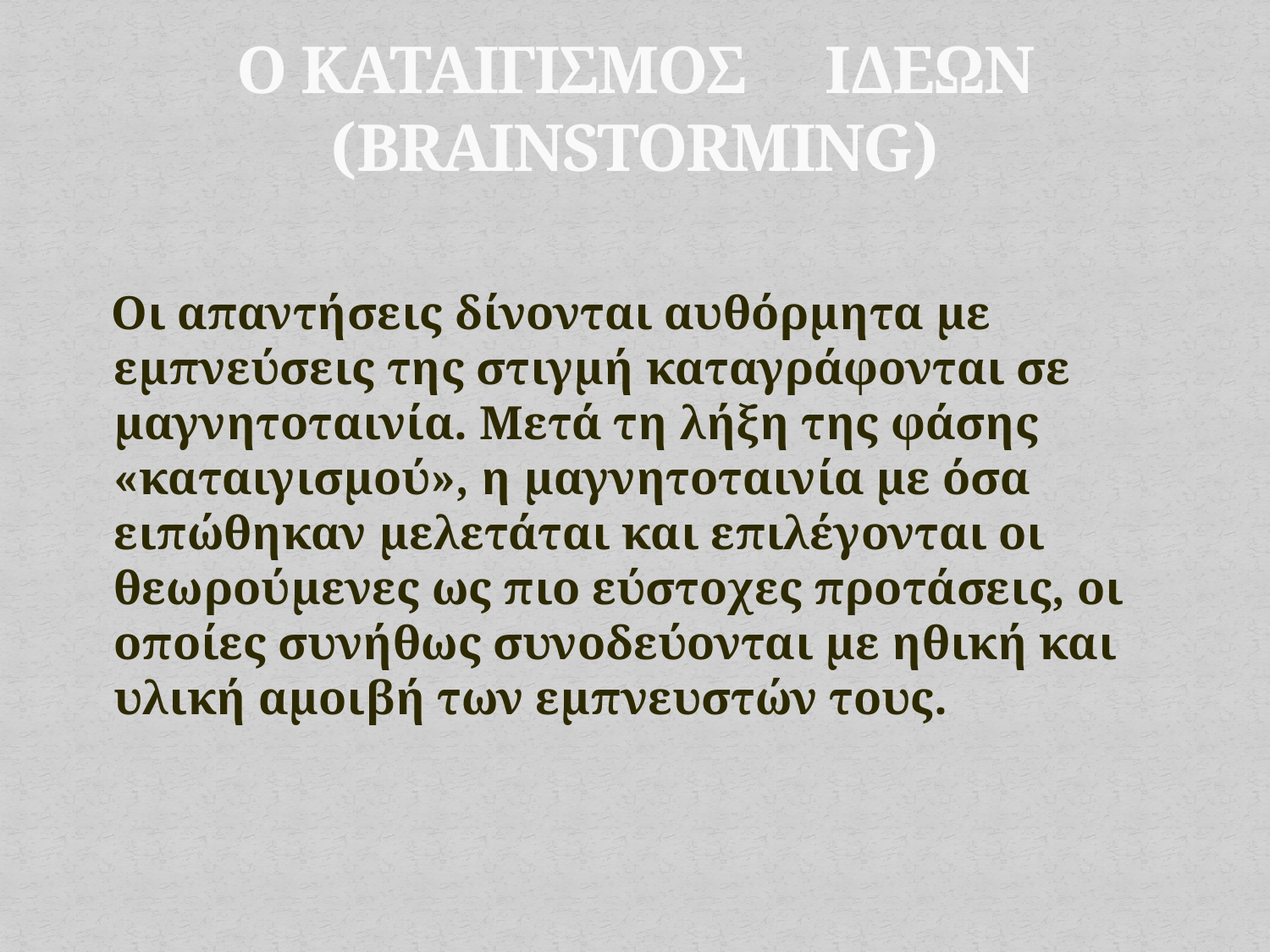

# Ο ΚΑΤΑΙΓΙΣΜΟΣ     ΙΔΕΩΝ (BRAINSTORMING)
   Οι απαντήσεις δίνονται αυθόρμητα με εμπνεύσεις της στιγμή καταγράφονται σε μαγνητοταινία. Μετά τη λήξη της φάσης «καταιγισμού», η μαγνητοταινία με όσα ειπώθηκαν μελετάται και επιλέγονται οι θεωρούμενες ως πιο εύστοχες προτάσεις, οι οποίες συνήθως συνοδεύονται με ηθική και υλική αμοιβή των εμπνευστών τους.